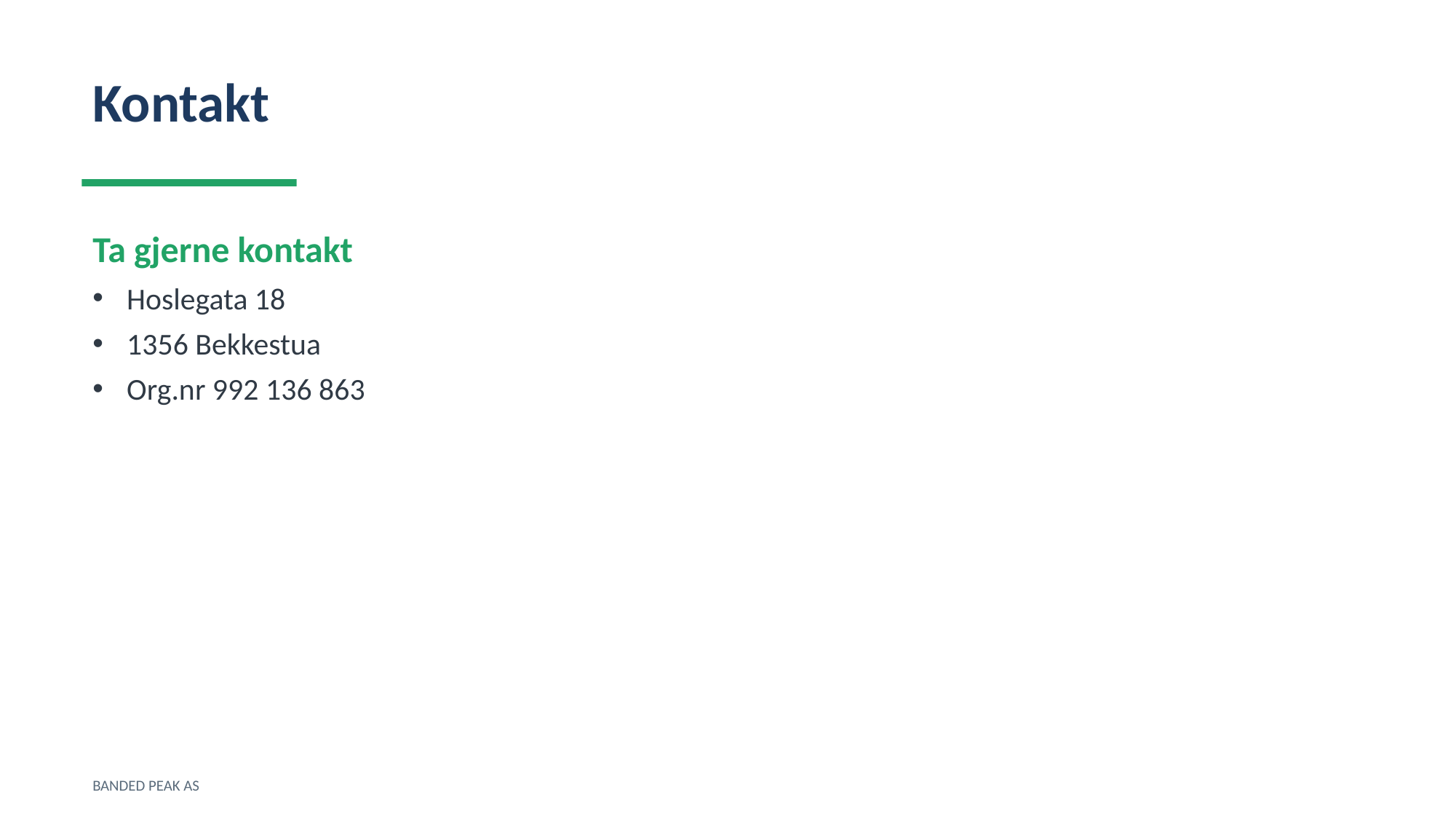

Kontakt

Ta gjerne kontakt
Hoslegata 18
1356 Bekkestua
Org.nr 992 136 863
BANDED PEAK AS